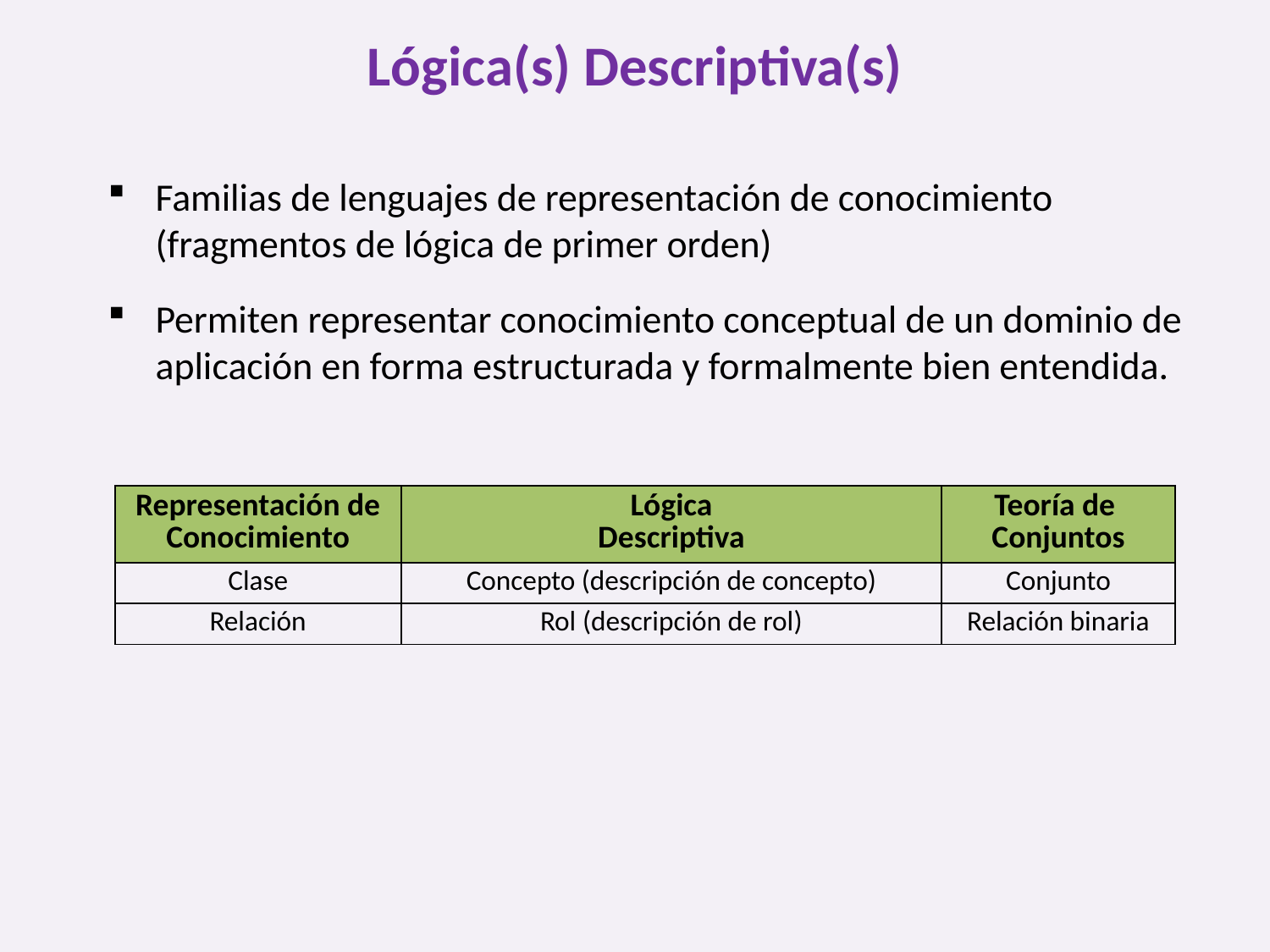

# Lógica(s) Descriptiva(s)
Familias de lenguajes de representación de conocimiento (fragmentos de lógica de primer orden)
Permiten representar conocimiento conceptual de un dominio de aplicación en forma estructurada y formalmente bien entendida.

| Representación de Conocimiento | Lógica Descriptiva | Teoría de Conjuntos |
| --- | --- | --- |
| Clase | Concepto (descripción de concepto) | Conjunto |
| Relación | Rol (descripción de rol) | Relación binaria |